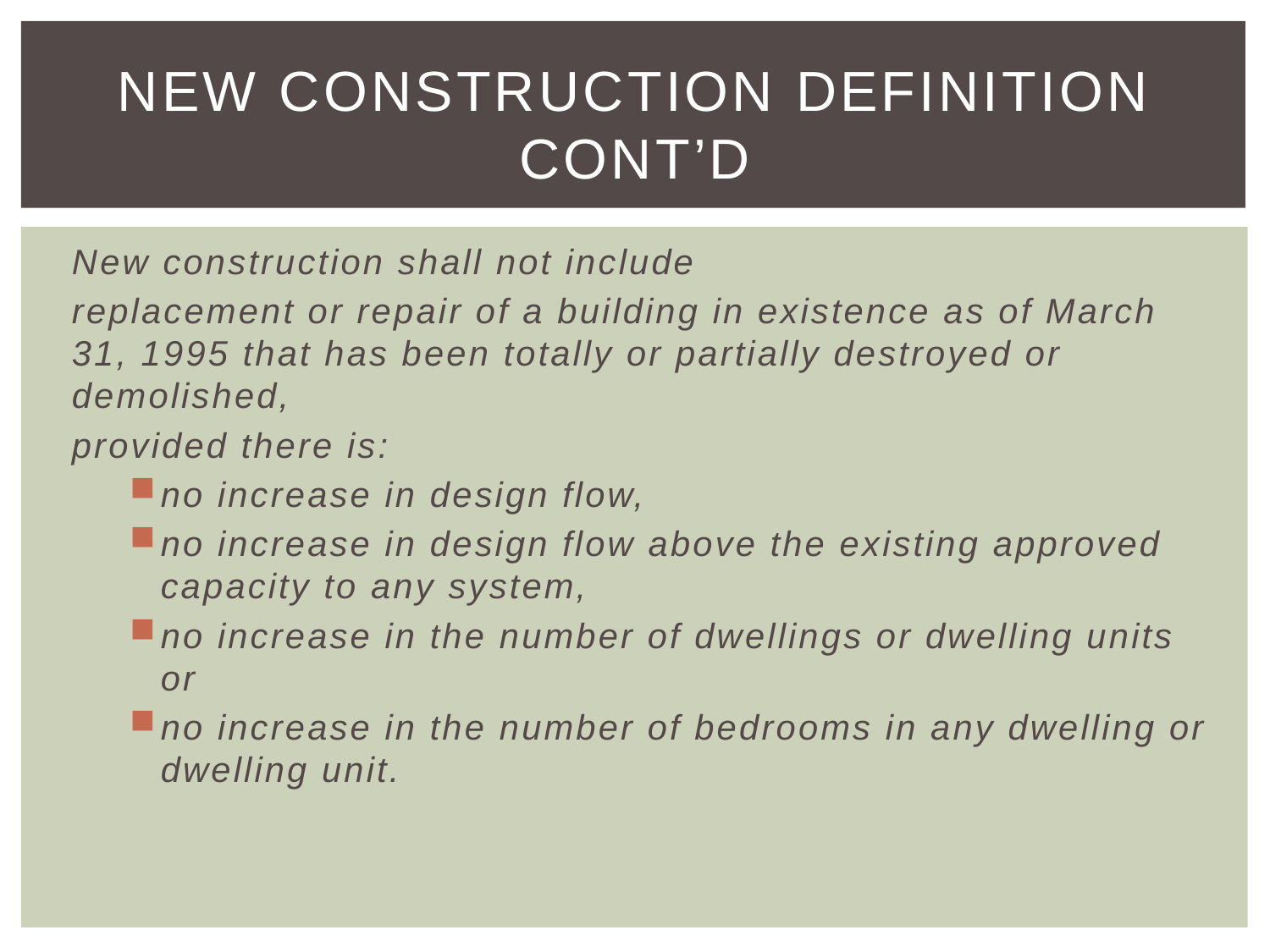

# New construction definition cont’d
New construction shall not include
replacement or repair of a building in existence as of March 31, 1995 that has been totally or partially destroyed or demolished,
provided there is:
no increase in design flow,
no increase in design flow above the existing approved capacity to any system,
no increase in the number of dwellings or dwelling units or
no increase in the number of bedrooms in any dwelling or dwelling unit.